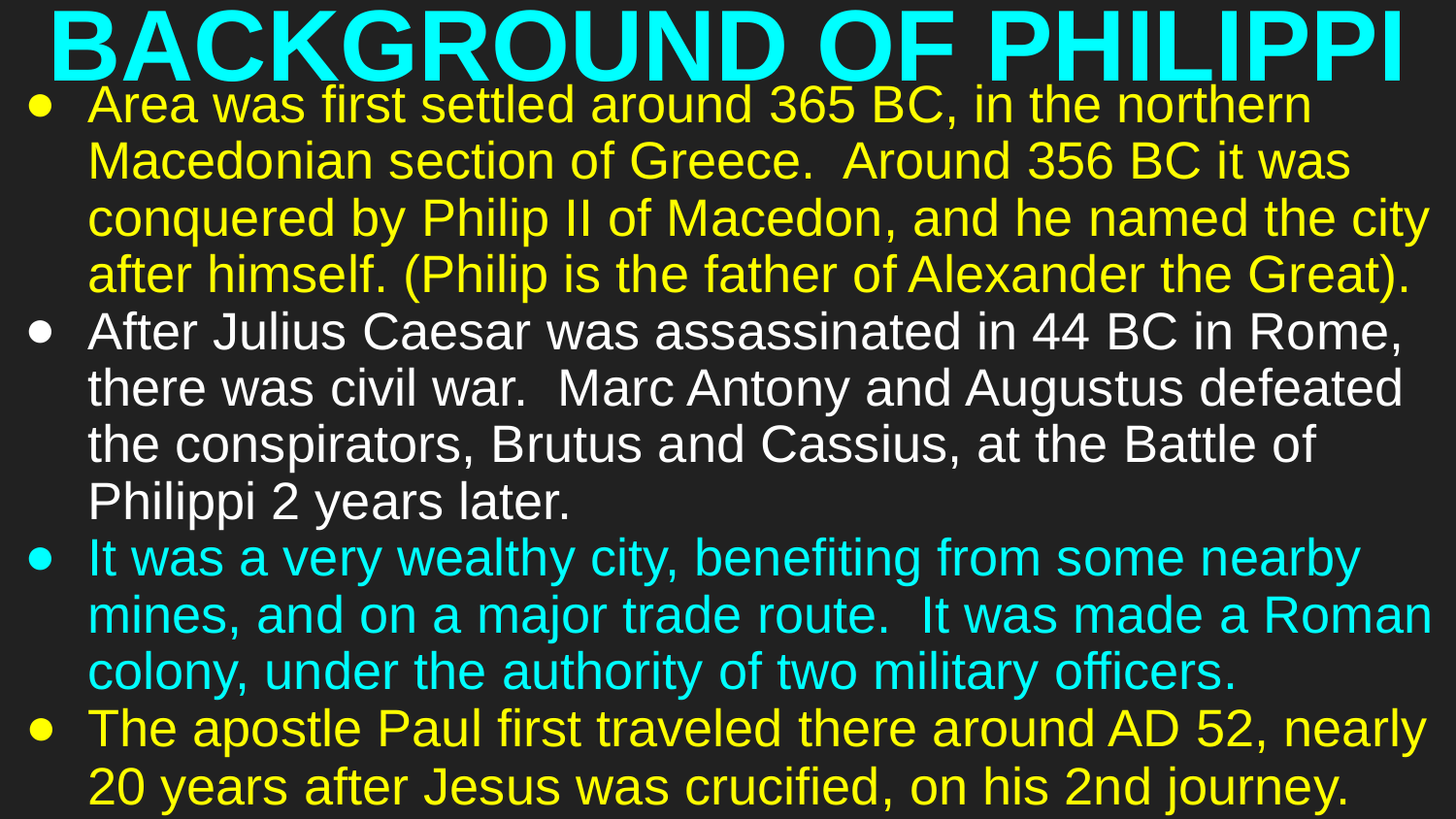

# BACKGROUND OF PHILIPPI
Area was first settled around 365 BC, in the northern Macedonian section of Greece.  Around 356 BC it was conquered by Philip II of Macedon, and he named the city after himself. (Philip is the father of Alexander the Great).
After Julius Caesar was assassinated in 44 BC in Rome, there was civil war.  Marc Antony and Augustus defeated the conspirators, Brutus and Cassius, at the Battle of Philippi 2 years later.
It was a very wealthy city, benefiting from some nearby mines, and on a major trade route.  It was made a Roman colony, under the authority of two military officers.
The apostle Paul first traveled there around AD 52, nearly 20 years after Jesus was crucified, on his 2nd journey.